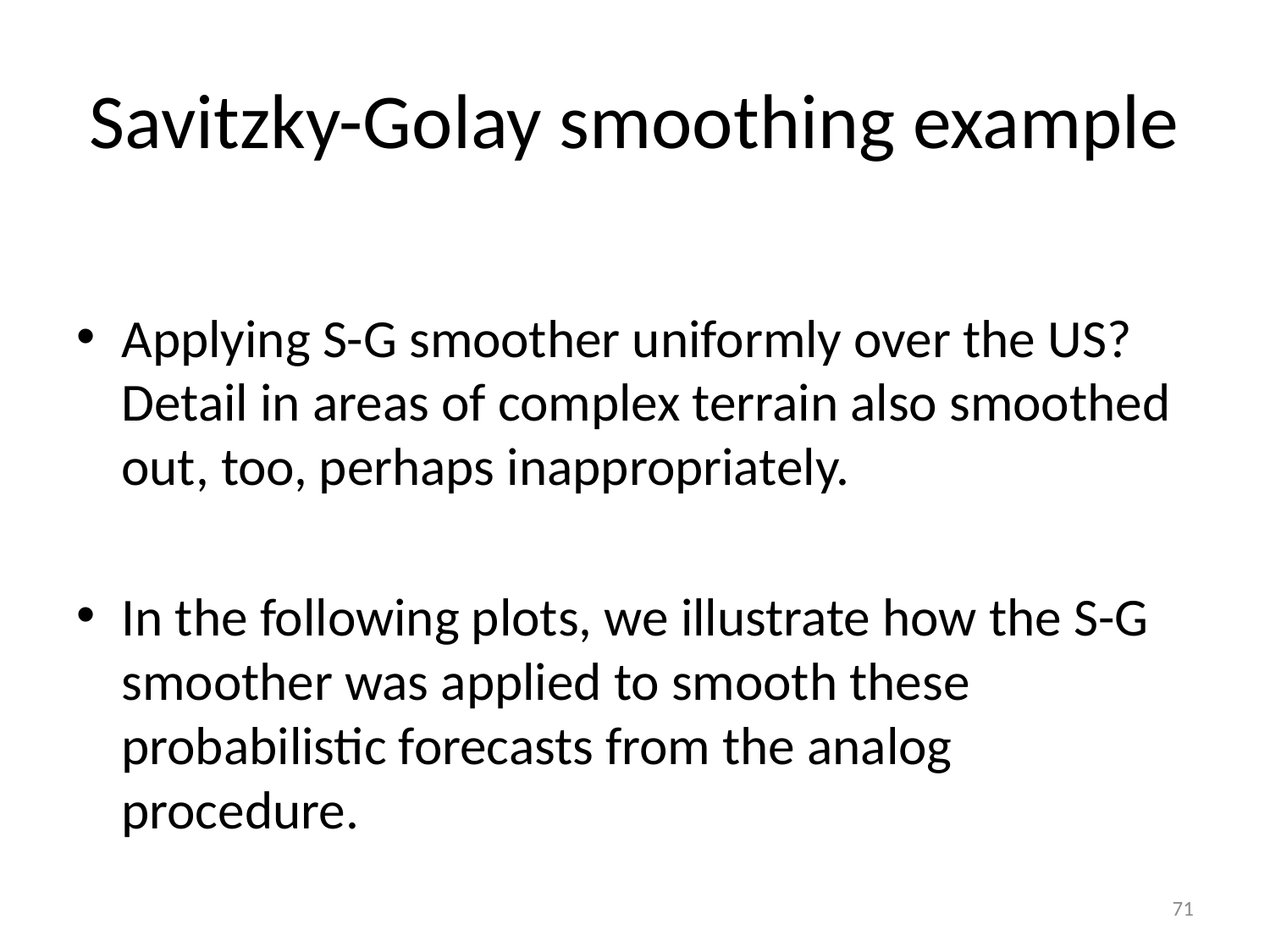

# Savitzky-Golay smoothing example

Applying S-G smoother uniformly over the US?Detail in areas of complex terrain also smoothed out, too, perhaps inappropriately.

In the following plots, we illustrate how the S-G smoother was applied to smooth these probabilistic forecasts from the analog procedure.
71